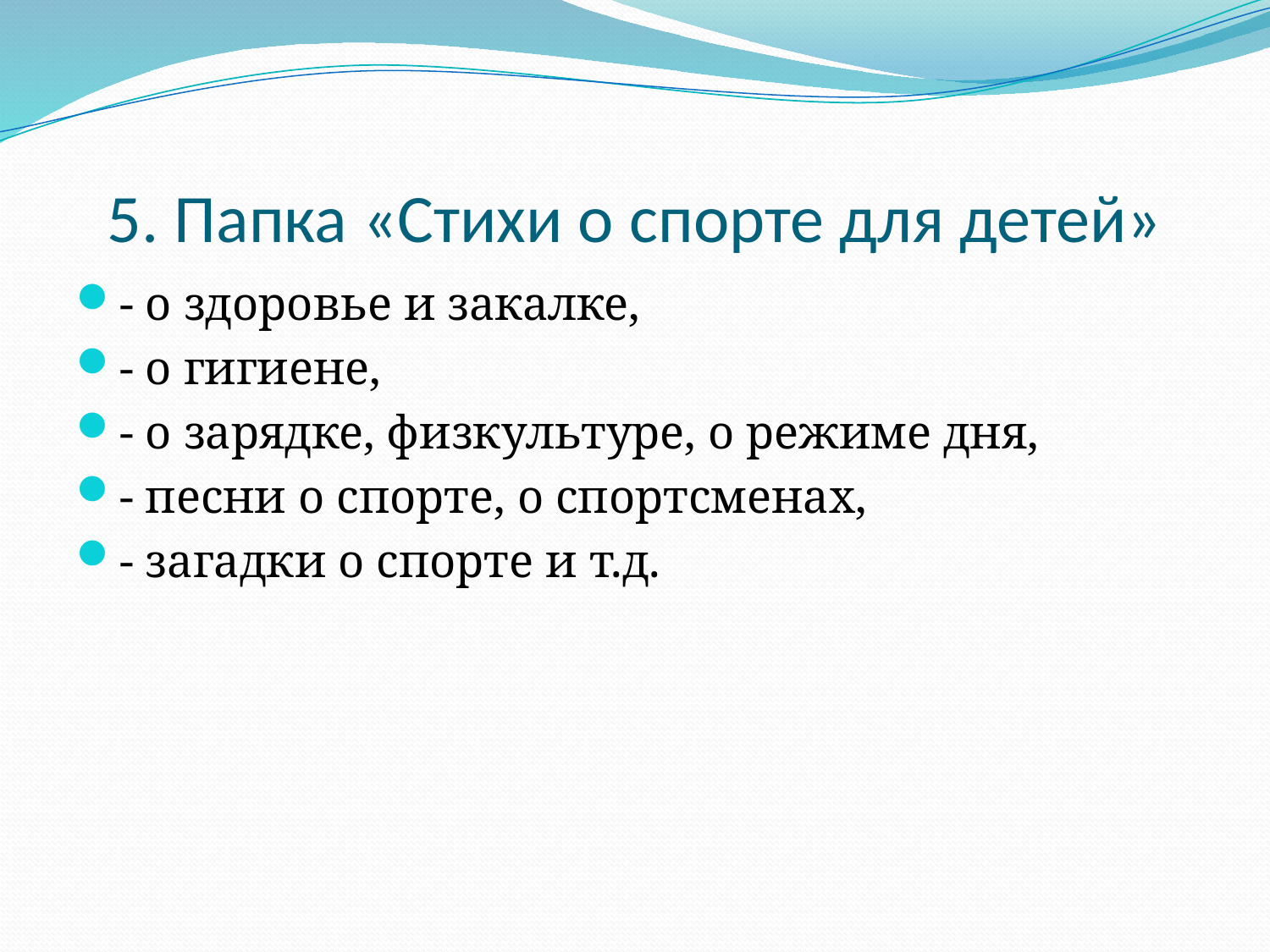

# 5. Папка «Стихи о спорте для детей»
- о здоровье и закалке,
- о гигиене,
- о зарядке, физкультуре, о режиме дня,
- песни о спорте, о спортсменах,
- загадки о спорте и т.д.